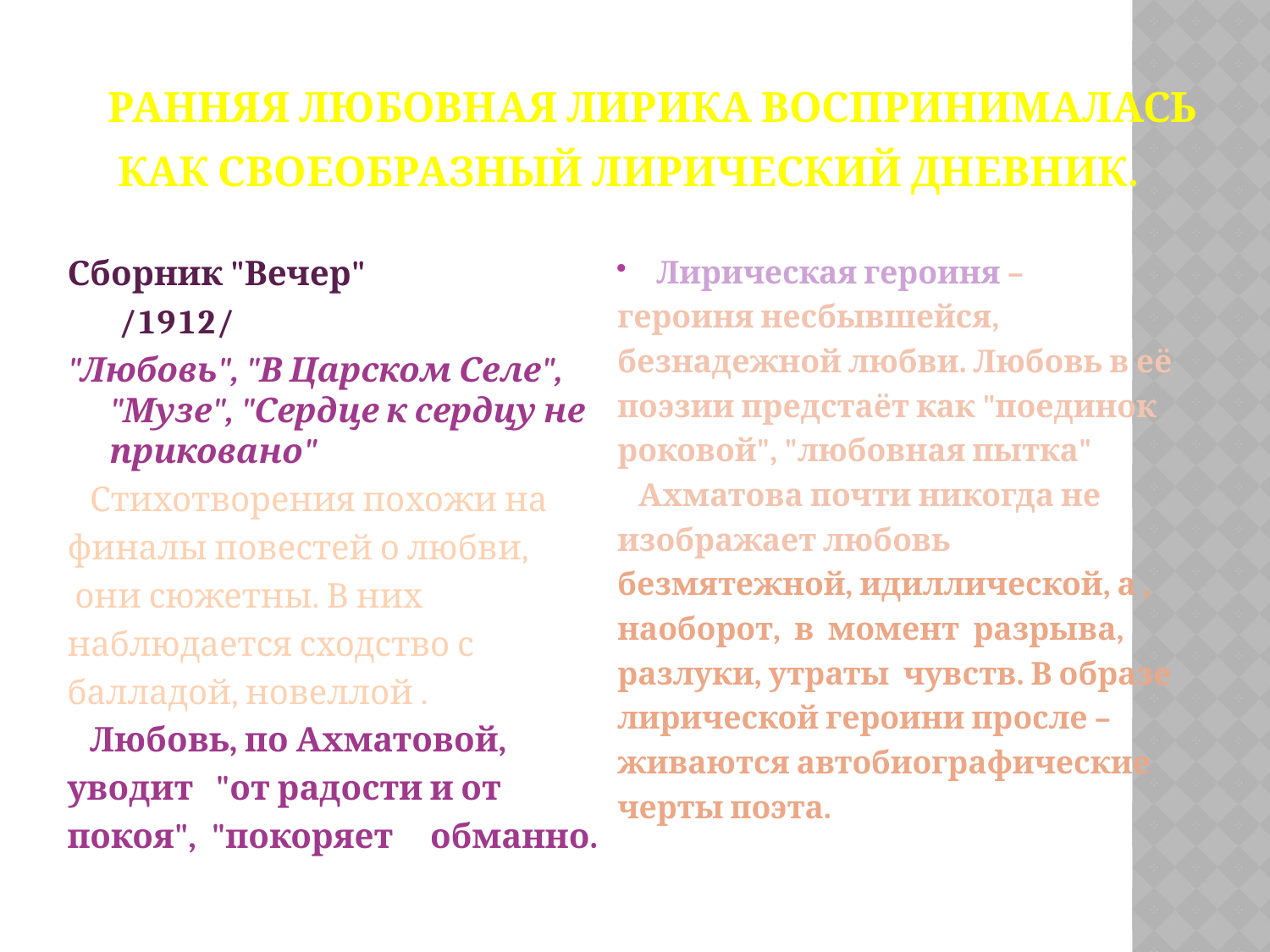

# Ранняя любовная лирика воспринималась как своеобразный лирический дневник.
Сборник "Вечер"
       /1912/
"Любовь", "В Царском Селе", "Музе", "Сердце к сердцу не приковано"
   Стихотворения похожи на
финалы повестей о любви,
 они сюжетны. В них
наблюдается сходство с
балладой, новеллой .
   Любовь, по Ахматовой,
уводит   "от радости и от
покоя",  "покоряет     обманно.

Лирическая героиня –
героиня несбывшейся,
безнадежной любви. Любовь в её
поэзии предстаёт как "поединок
роковой", "любовная пытка"
   Ахматова почти никогда не
изображает любовь
безмятежной, идиллической, а ,
наоборот,  в  момент  разрыва,
разлуки, утраты  чувств. В образе
лирической героини просле –
живаются автобиографические
черты поэта.